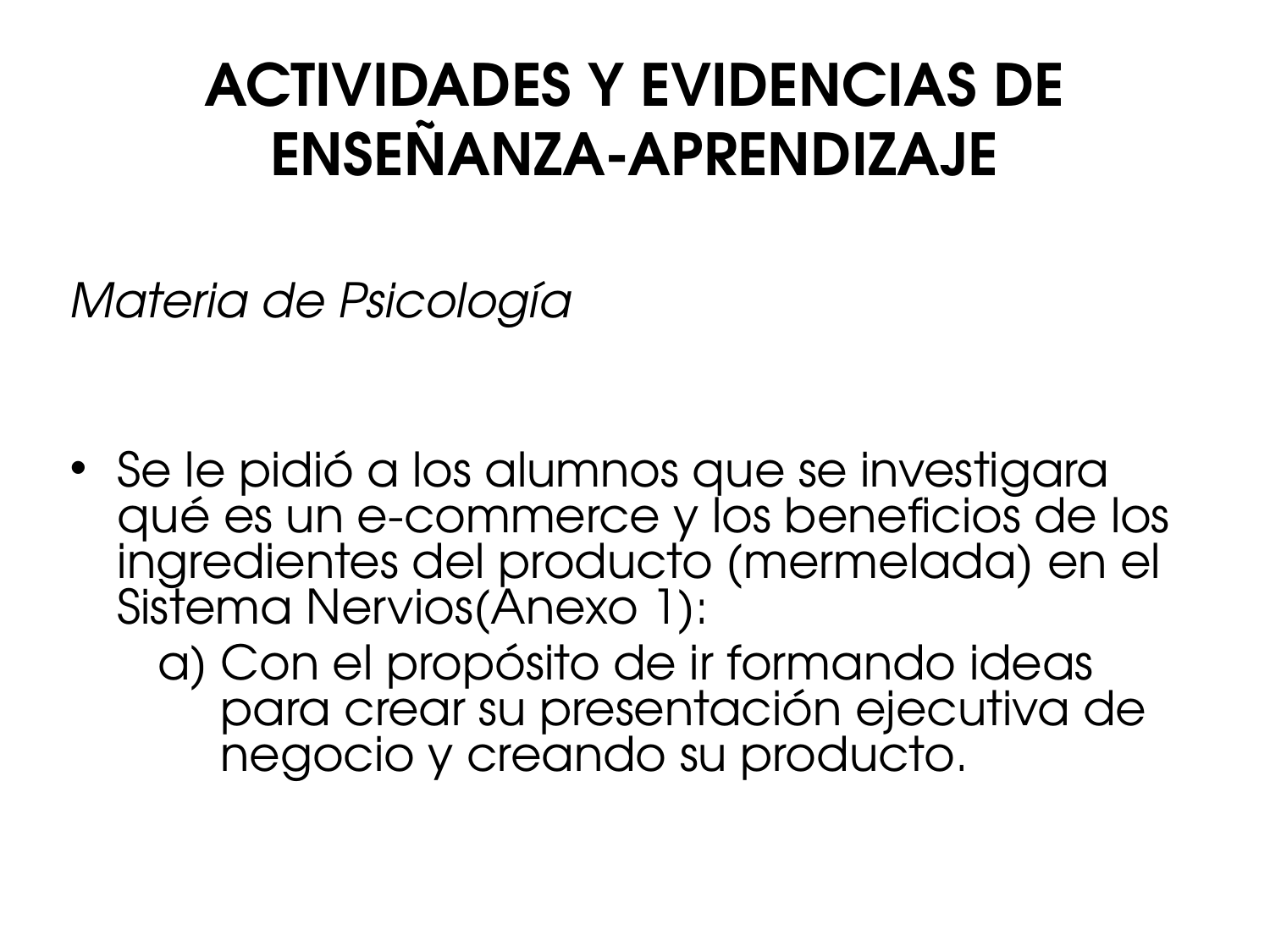

# ACTIVIDADES Y EVIDENCIAS DE ENSEÑANZA-APRENDIZAJE
Materia de Psicología

Se le pidió a los alumnos que se investigara qué es un e-commerce y los beneficios de los ingredientes del producto (mermelada) en el Sistema Nervios(Anexo 1):
Con el propósito de ir formando ideas para crear su presentación ejecutiva de negocio y creando su producto.